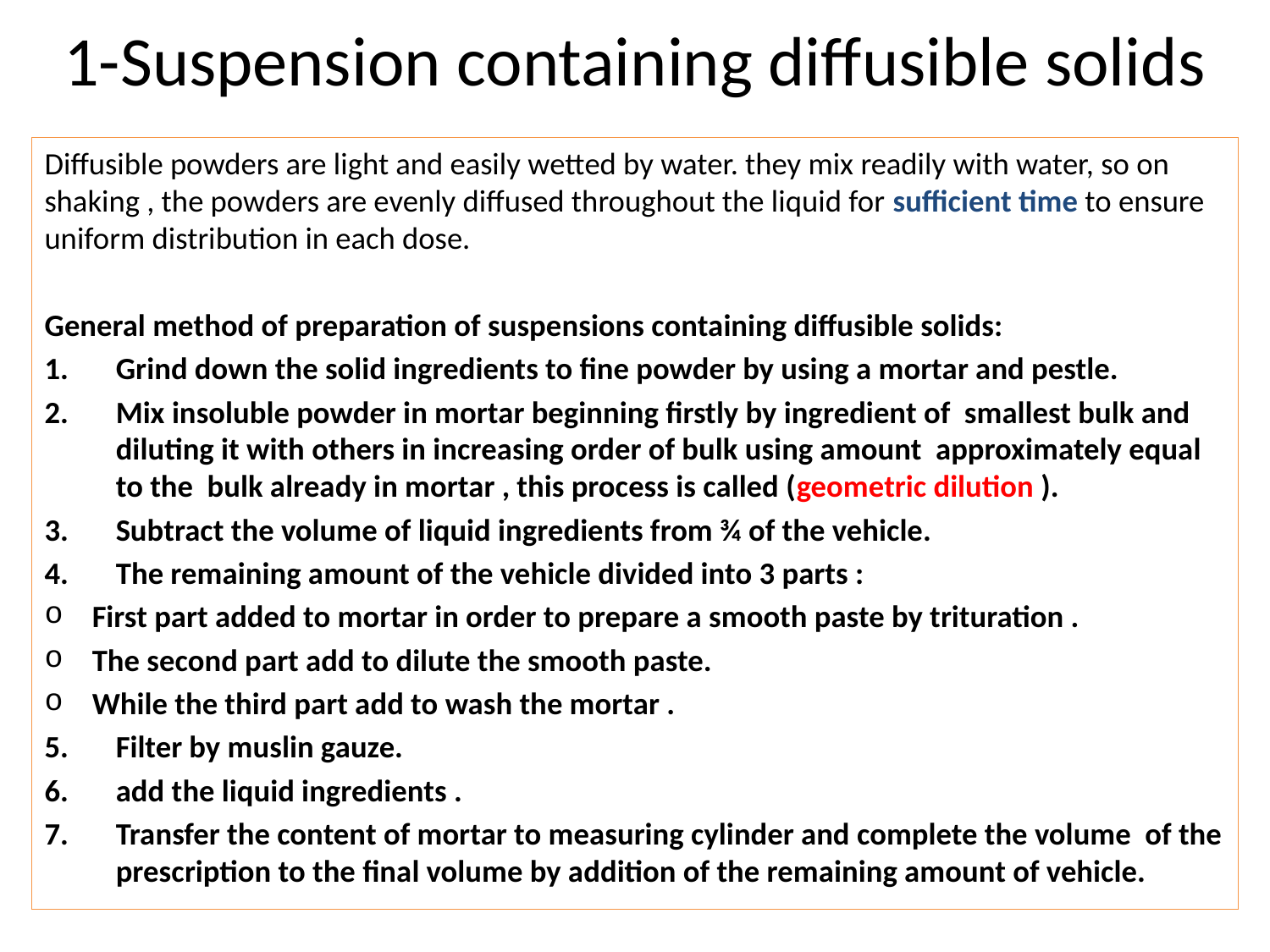

# 1-Suspension containing diffusible solids
Diffusible powders are light and easily wetted by water. they mix readily with water, so on shaking , the powders are evenly diffused throughout the liquid for sufficient time to ensure uniform distribution in each dose.

General method of preparation of suspensions containing diffusible solids:
Grind down the solid ingredients to fine powder by using a mortar and pestle.
Mix insoluble powder in mortar beginning firstly by ingredient of  smallest bulk and diluting it with others in increasing order of bulk using amount  approximately equal to the  bulk already in mortar , this process is called (geometric dilution ).
Subtract the volume of liquid ingredients from ¾ of the vehicle.
The remaining amount of the vehicle divided into 3 parts :
First part added to mortar in order to prepare a smooth paste by trituration .
The second part add to dilute the smooth paste.
While the third part add to wash the mortar .
Filter by muslin gauze.
add the liquid ingredients .
Transfer the content of mortar to measuring cylinder and complete the volume  of the prescription to the final volume by addition of the remaining amount of vehicle.